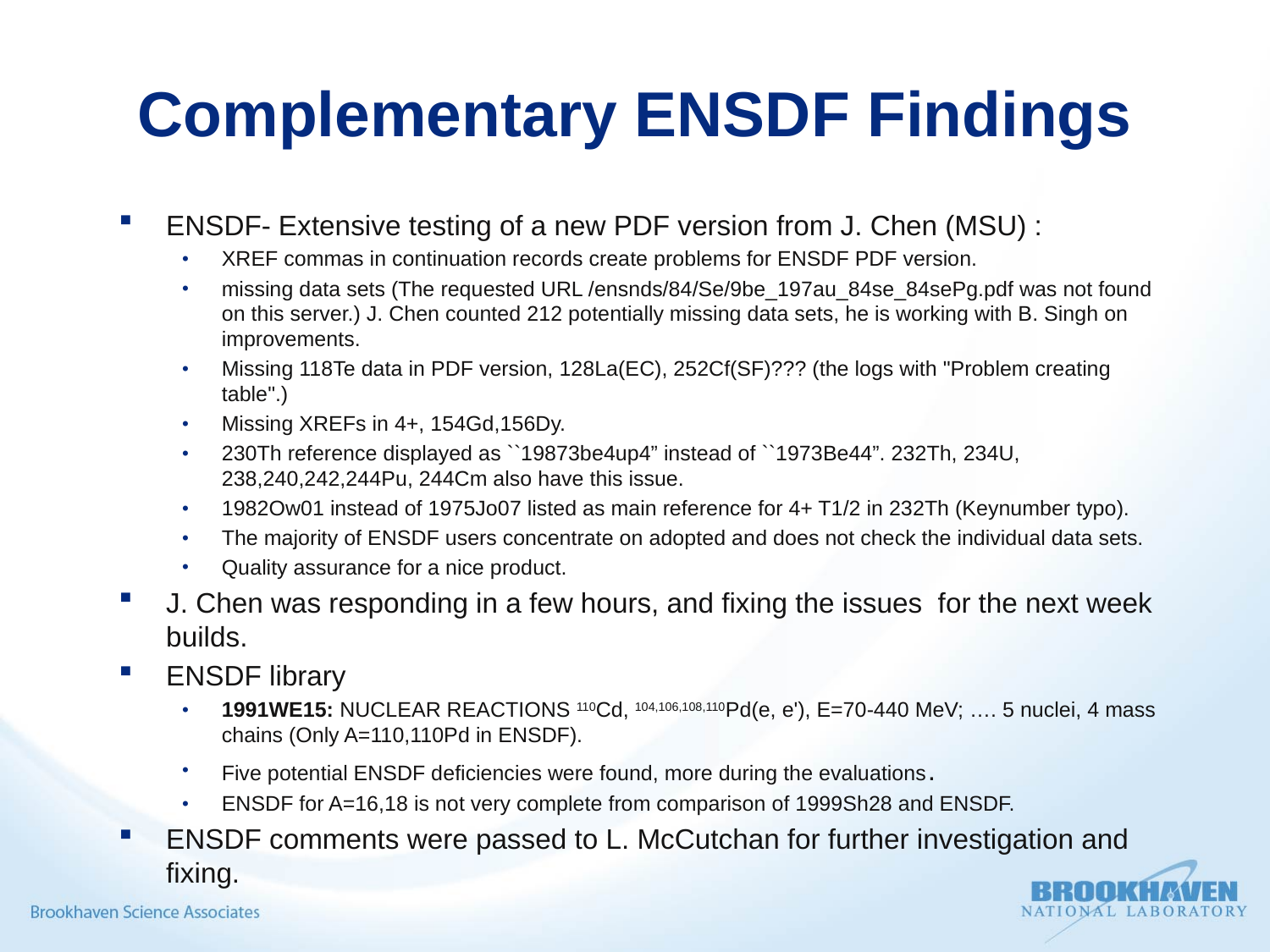

# Complementary ENSDF Findings
ENSDF- Extensive testing of a new PDF version from J. Chen (MSU) :
XREF commas in continuation records create problems for ENSDF PDF version.
missing data sets (The requested URL /ensnds/84/Se/9be_197au_84se_84sePg.pdf was not found on this server.) J. Chen counted 212 potentially missing data sets, he is working with B. Singh on improvements.
Missing 118Te data in PDF version, 128La(EC), 252Cf(SF)??? (the logs with "Problem creating table".)
Missing XREFs in 4+, 154Gd,156Dy.
230Th reference displayed as ``19873be4up4” instead of ``1973Be44”. 232Th, 234U, 238,240,242,244Pu, 244Cm also have this issue.
1982Ow01 instead of 1975Jo07 listed as main reference for 4+ T1/2 in 232Th (Keynumber typo).
The majority of ENSDF users concentrate on adopted and does not check the individual data sets.
Quality assurance for a nice product.
J. Chen was responding in a few hours, and fixing the issues  for the next week builds.
ENSDF library
1991WE15: NUCLEAR REACTIONS 110Cd, 104,106,108,110Pd(e, e'), E=70-440 MeV; …. 5 nuclei, 4 mass chains (Only A=110,110Pd in ENSDF).
Five potential ENSDF deficiencies were found, more during the evaluations.
ENSDF for A=16,18 is not very complete from comparison of 1999Sh28 and ENSDF.
ENSDF comments were passed to L. McCutchan for further investigation and fixing.